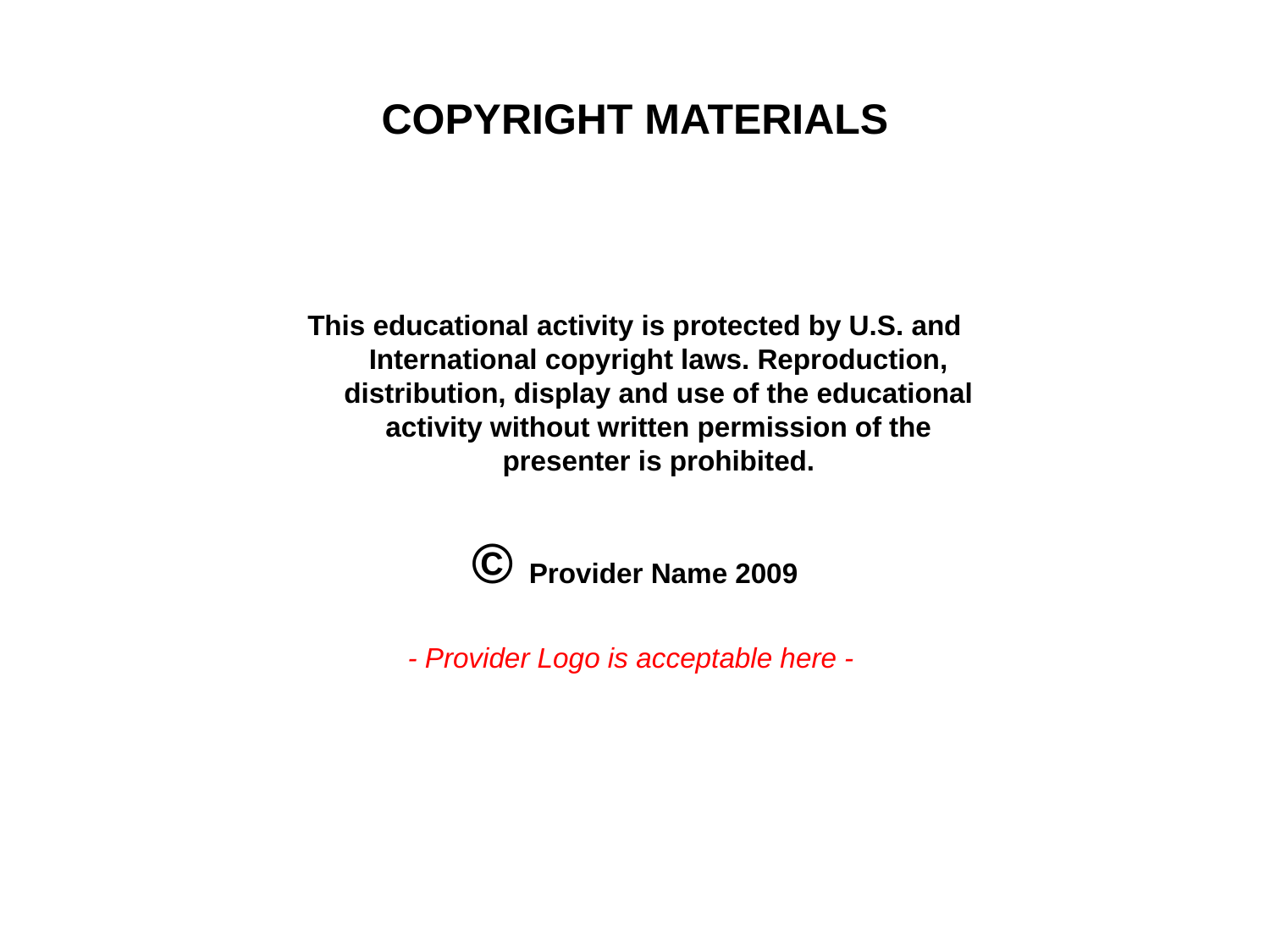

# COPYRIGHT MATERIALS

This educational activity is protected by U.S. and International copyright laws. Reproduction, distribution, display and use of the educational activity without written permission of the presenter is prohibited.

© Provider Name 2009

- Provider Logo is acceptable here -